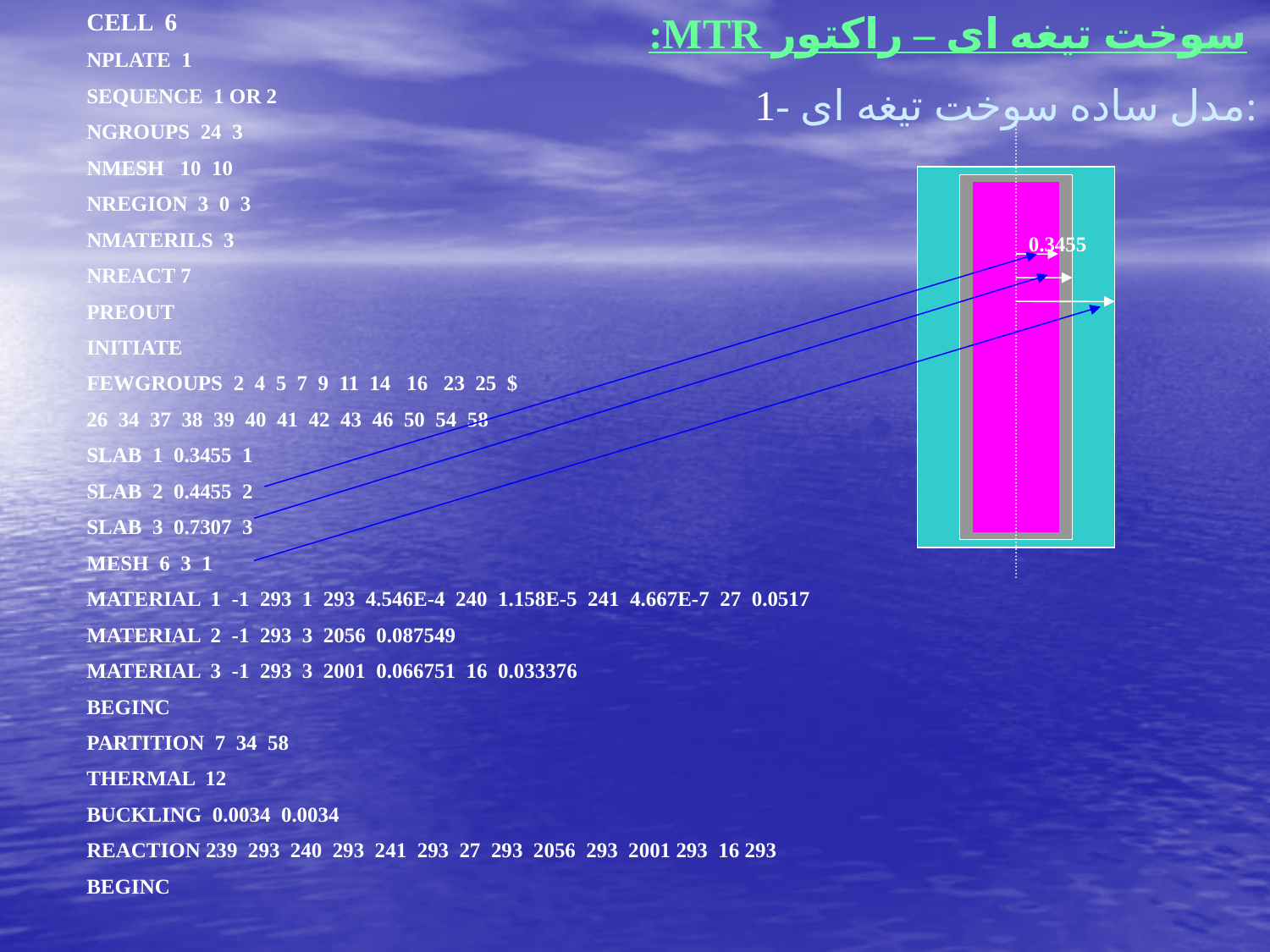

CELL  6
NPLATE  1
SEQUENCE  1 OR 2
NGROUPS  24  3
NMESH   10  10
NREGION  3  0  3
NMATERILS  3
NREACT 7
PREOUT
INITIATE
FEWGROUPS  2  4  5  7  9  11  14   16   23  25  $
26  34  37  38  39  40  41  42  43  46  50  54  58
SLAB  1  0.3455  1
SLAB  2  0.4455  2
SLAB  3  0.7307  3
MESH  6  3  1
MATERIAL  1  -1  293  1  293  4.546E-4  240  1.158E-5  241  4.667E-7  27  0.0517
MATERIAL  2  -1  293  3  2056  0.087549
MATERIAL  3  -1  293  3  2001  0.066751  16  0.033376
BEGINC
PARTITION  7  34  58
THERMAL  12
BUCKLING  0.0034  0.0034
REACTION 239  293  240  293  241  293  27  293  2056  293  2001 293  16 293
BEGINC
:MTR سوخت تيغه ای – راکتور
1- مدل ساده سوخت تيغه ای:

0.3455